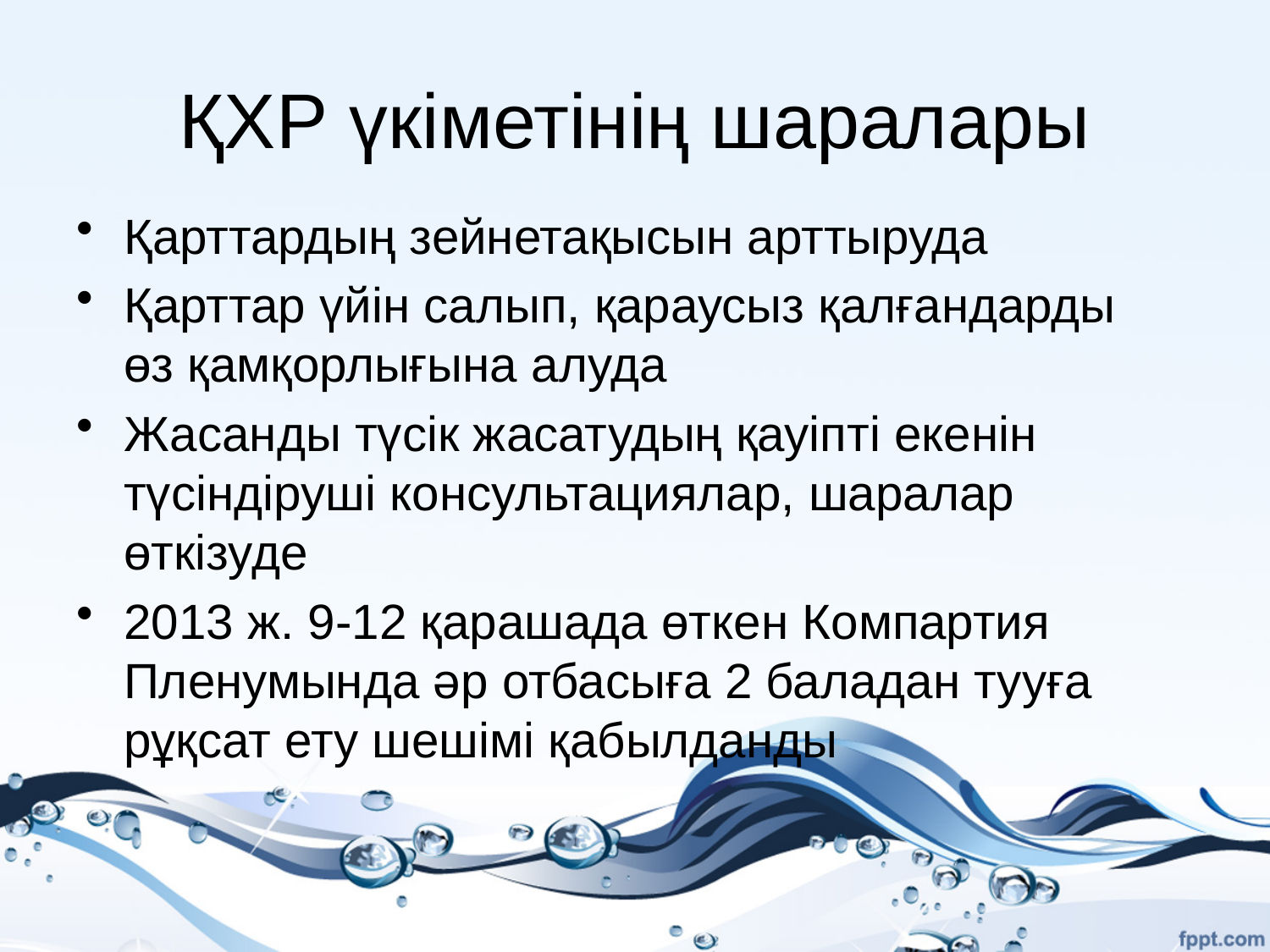

# ҚХР үкіметінің шаралары
Қарттардың зейнетақысын арттыруда
Қарттар үйін салып, қараусыз қалғандарды өз қамқорлығына алуда
Жасанды түсік жасатудың қауіпті екенін түсіндіруші консультациялар, шаралар өткізуде
2013 ж. 9-12 қарашада өткен Компартия Пленумында әр отбасыға 2 баладан тууға рұқсат ету шешімі қабылданды